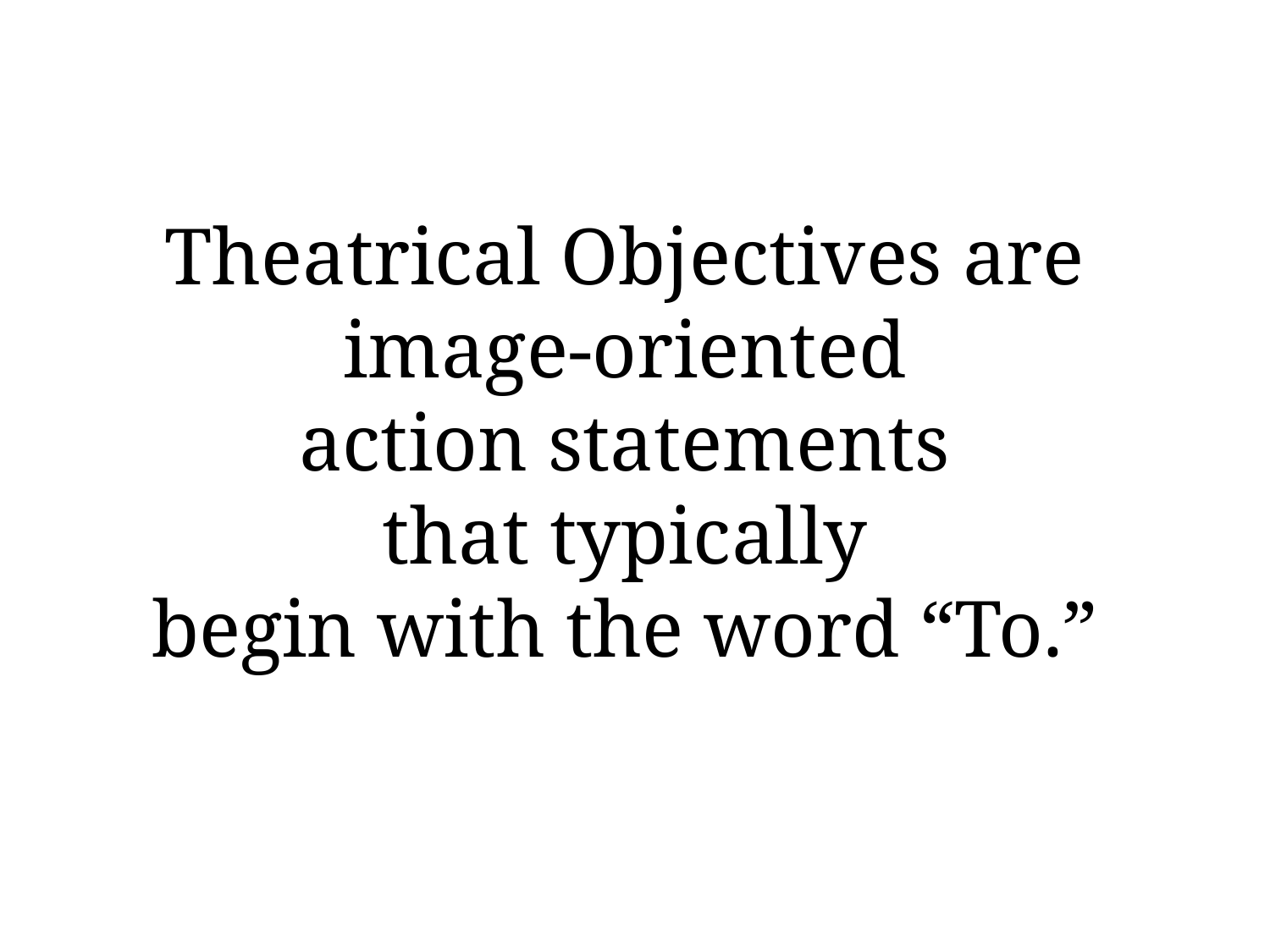

# Theatrical Objectives are image-oriented action statements that typically begin with the word “To.”